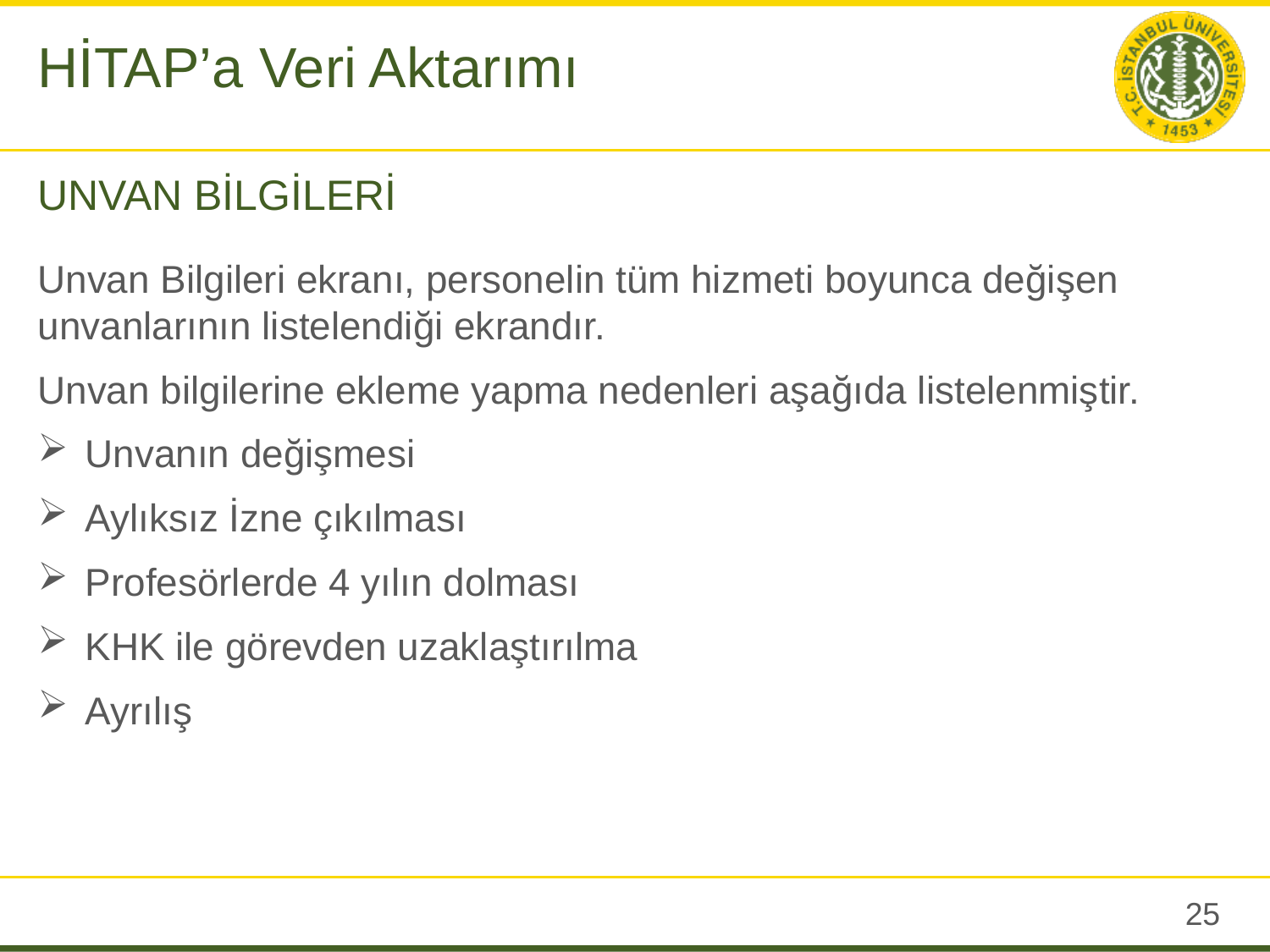

HİTAP’a Veri Aktarımı
# UNVAN BİLGİLERİ
Unvan Bilgileri ekranı, personelin tüm hizmeti boyunca değişen unvanlarının listelendiği ekrandır.
Unvan bilgilerine ekleme yapma nedenleri aşağıda listelenmiştir.
Unvanın değişmesi
Aylıksız İzne çıkılması
Profesörlerde 4 yılın dolması
KHK ile görevden uzaklaştırılma
Ayrılış
25